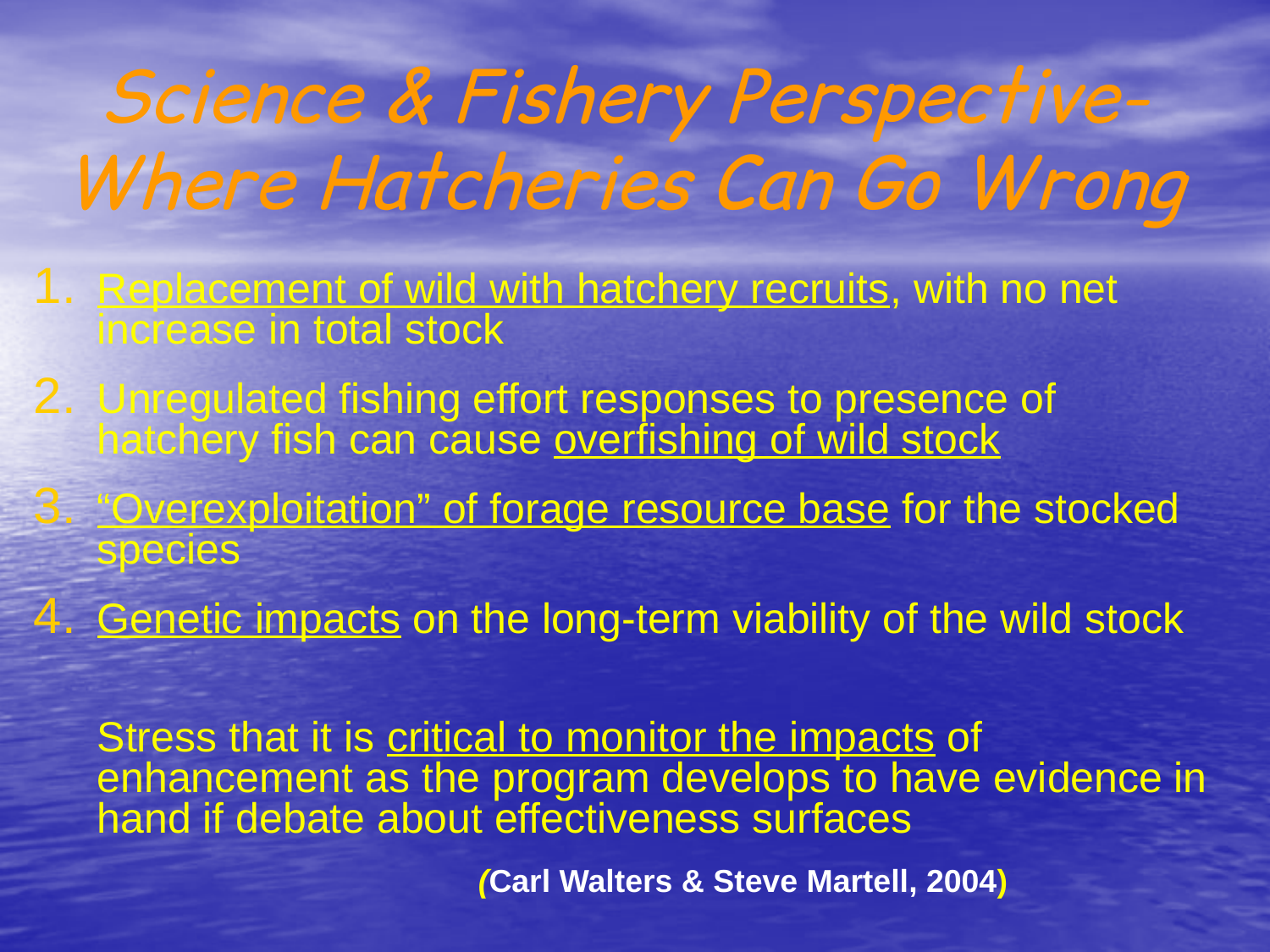

Science & Fishery Perspective- Where Hatcheries Can Go Wrong
Replacement of wild with hatchery recruits, with no net increase in total stock

Unregulated fishing effort responses to presence of hatchery fish can cause overfishing of wild stock

“Overexploitation” of forage resource base for the stocked species

Genetic impacts on the long-term viability of the wild stock

	Stress that it is critical to monitor the impacts of enhancement as the program develops to have evidence in hand if debate about effectiveness surfaces

				(Carl Walters & Steve Martell, 2004)